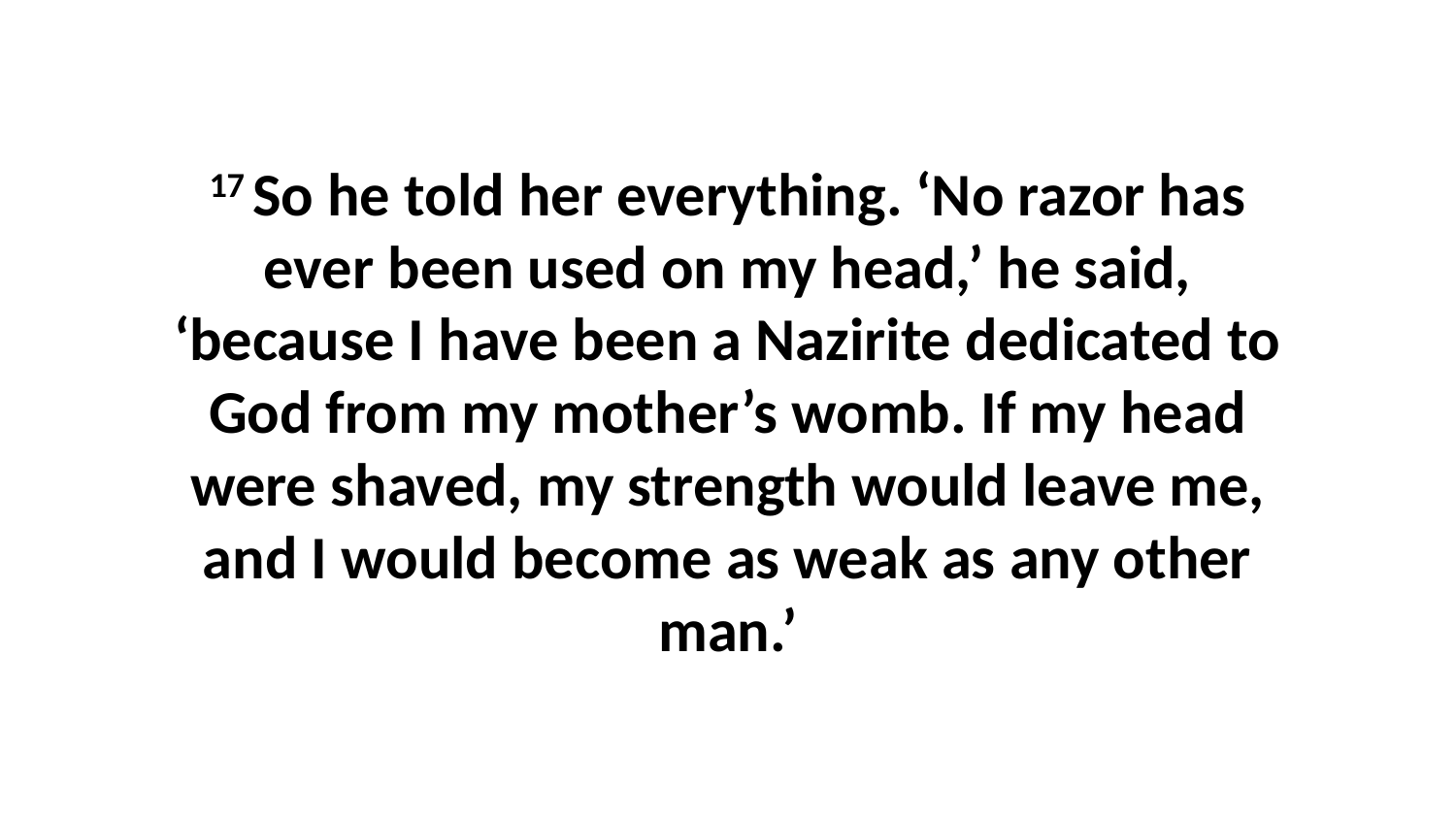

17 So he told her everything. ‘No razor has ever been used on my head,’ he said, ‘because I have been a Nazirite dedicated to God from my mother’s womb. If my head were shaved, my strength would leave me, and I would become as weak as any other man.’